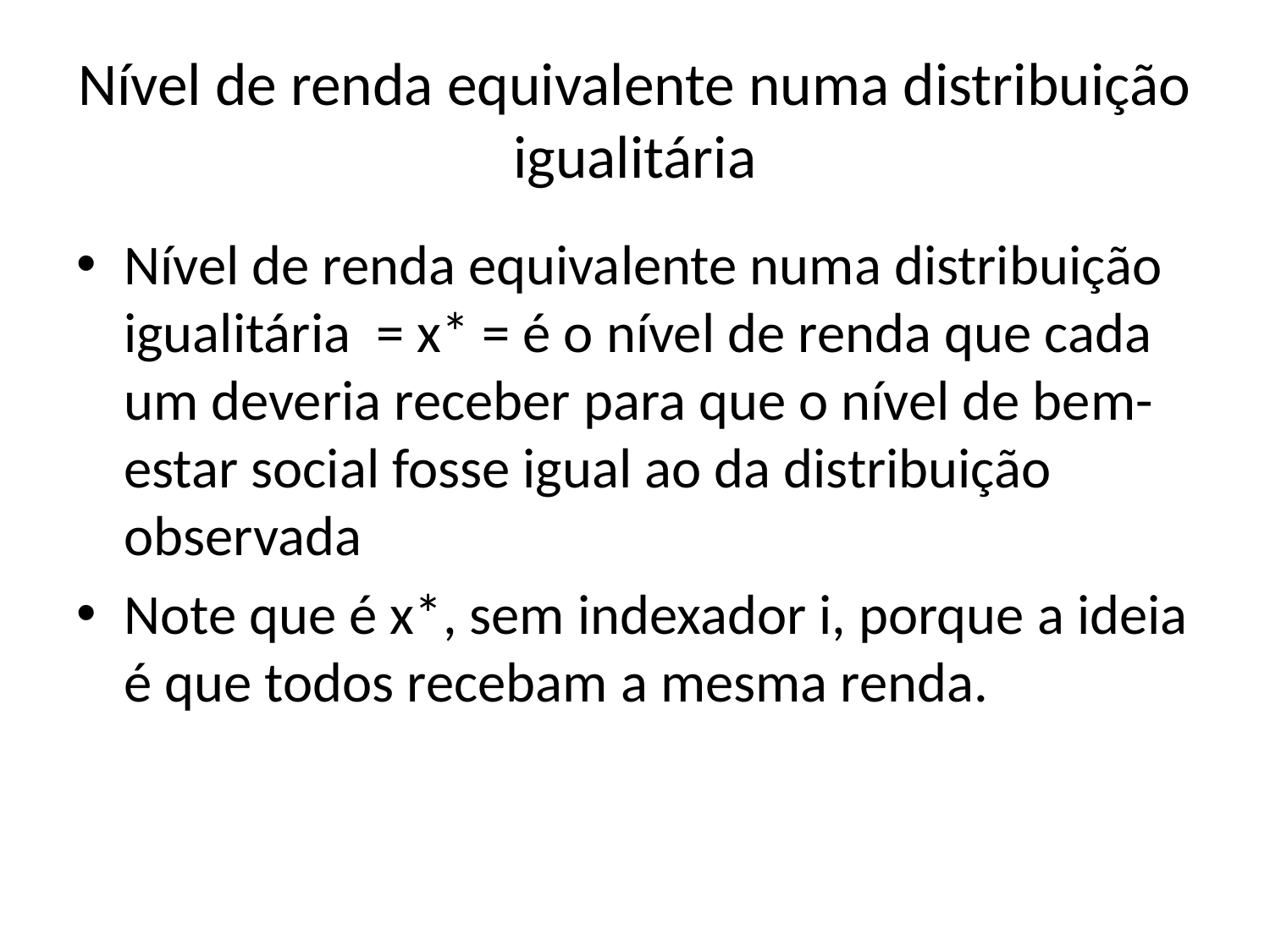

# Nível de renda equivalente numa distribuição igualitária
Nível de renda equivalente numa distribuição igualitária  = x* = é o nível de renda que cada um deveria receber para que o nível de bem-estar social fosse igual ao da distribuição observada
Note que é x*, sem indexador i, porque a ideia é que todos recebam a mesma renda.